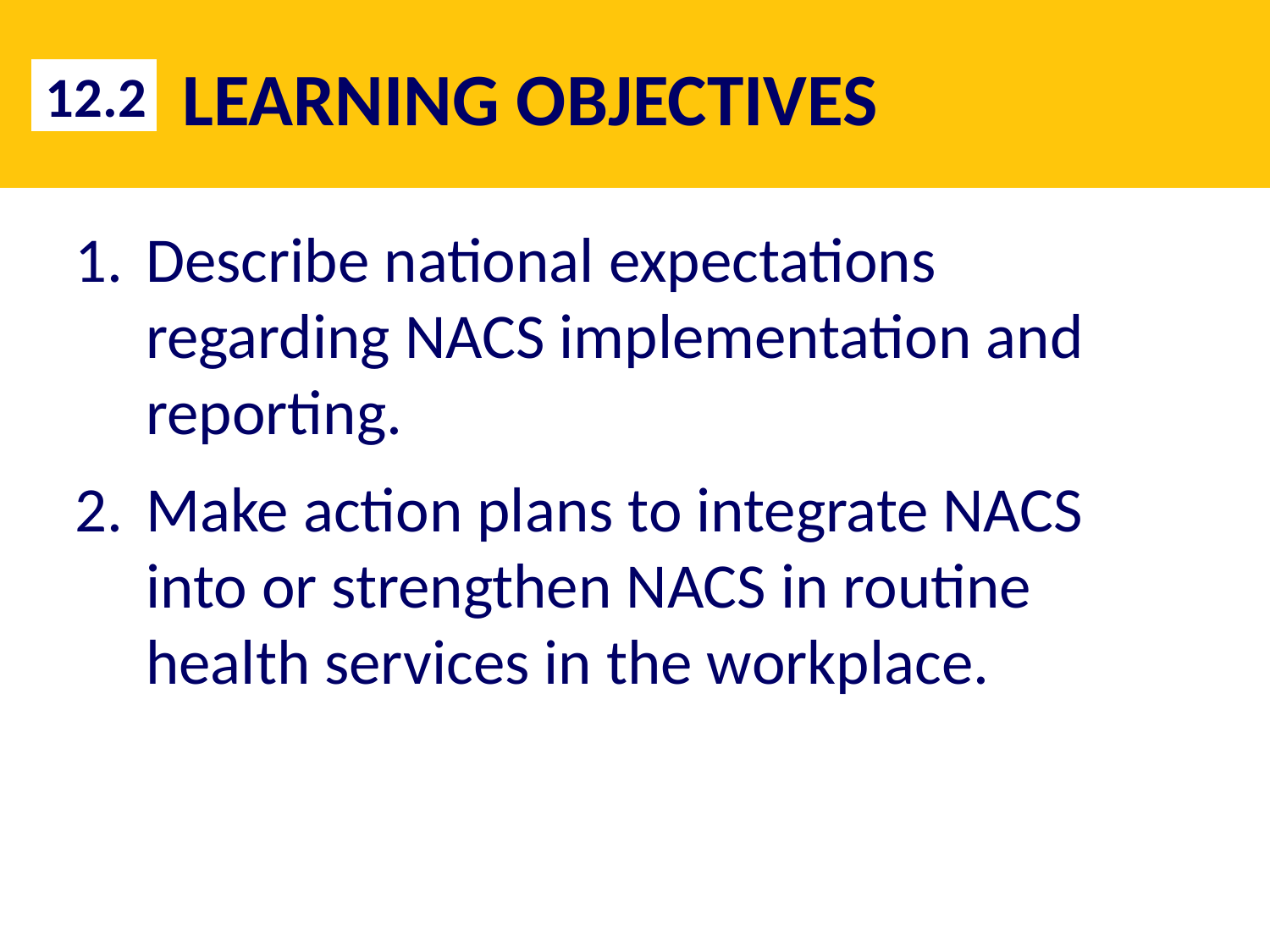

# LEARNING OBJECTIVES
12.2
Describe national expectations regarding NACS implementation and reporting.
Make action plans to integrate NACS into or strengthen NACS in routine health services in the workplace.